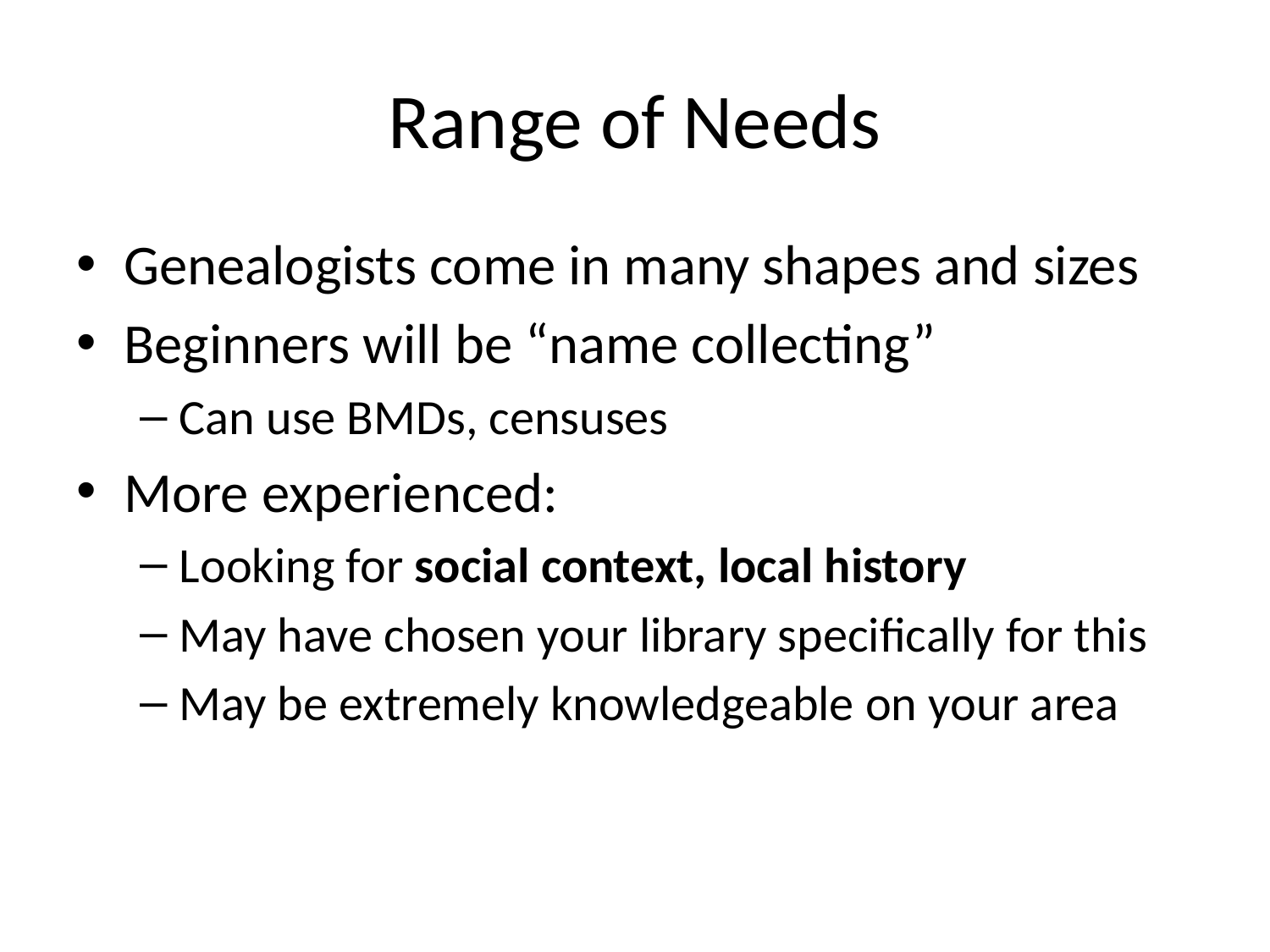

# Range of Needs
Genealogists come in many shapes and sizes
Beginners will be “name collecting”
Can use BMDs, censuses
More experienced:
Looking for social context, local history
May have chosen your library specifically for this
May be extremely knowledgeable on your area